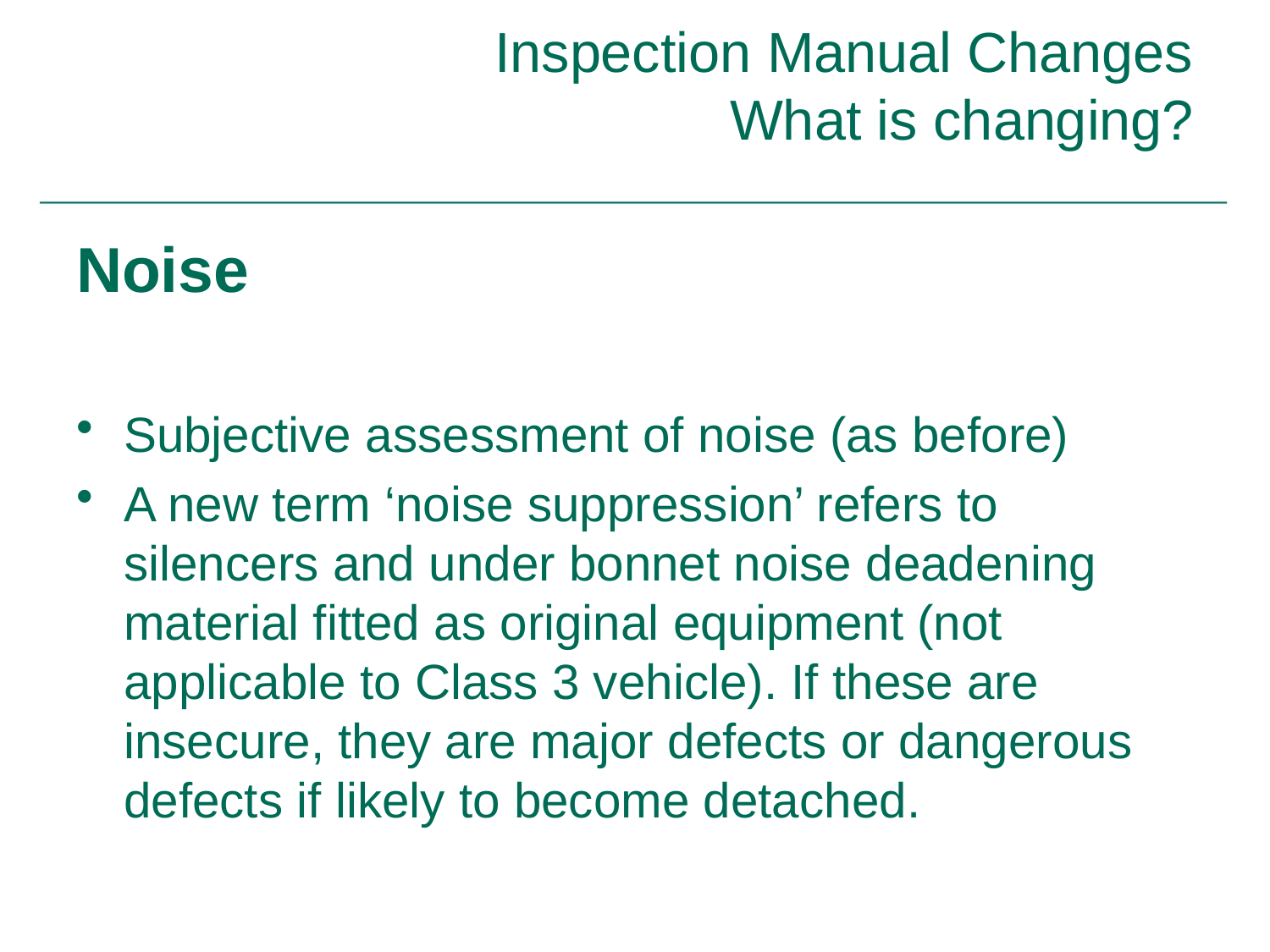

# Inspection Manual Changes What is changing?
Noise

Subjective assessment of noise (as before)
A new term ‘noise suppression’ refers to silencers and under bonnet noise deadening material fitted as original equipment (not applicable to Class 3 vehicle). If these are insecure, they are major defects or dangerous defects if likely to become detached.